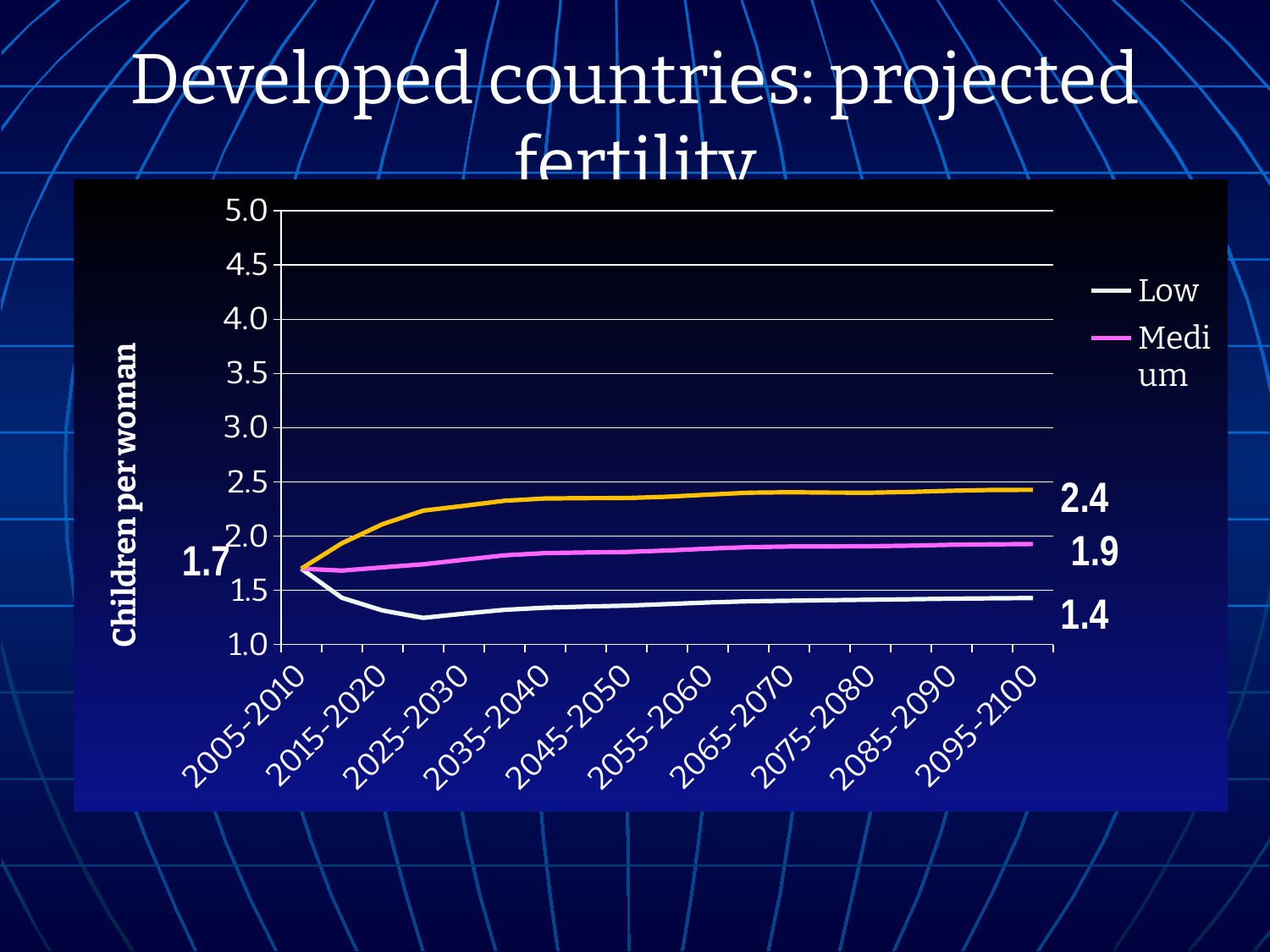

# Developed countries: projected fertility

### Chart

| Category | Low | Medium | High |
|---|---|---|---|
| 2005-2010 | 1.7 | 1.7 | 1.7 |
| 2010-2015 | 1.431 | 1.682 | 1.934 |
| 2015-2020 | 1.314 | 1.712 | 2.11 |
| 2020-2025 | 1.246 | 1.74 | 2.235 |
| 2025-2030 | 1.285 | 1.782 | 2.279 |
| 2030-2035 | 1.32 | 1.823 | 2.326 |
| 2035-2040 | 1.34 | 1.843 | 2.347 |
| 2040-2045 | 1.35 | 1.849 | 2.35 |
| 2045-2050 | 1.359 | 1.854 | 2.351 |
| 2050-2055 | 1.373 | 1.867 | 2.363 |
| 2055-2060 | 1.388 | 1.884 | 2.383 |
| 2060-2065 | 1.399 | 1.898 | 2.401 |
| 2065-2070 | 1.404 | 1.904 | 2.405 |
| 2070-2075 | 1.409 | 1.905 | 2.402 |
| 2075-2080 | 1.413 | 1.907 | 2.401 |
| 2080-2085 | 1.418 | 1.912 | 2.408 |
| 2085-2090 | 1.423 | 1.92 | 2.419 |
| 2090-2095 | 1.426 | 1.924 | 2.426 |
| 2095-2100 | 1.429 | 1.927 | 2.427 |